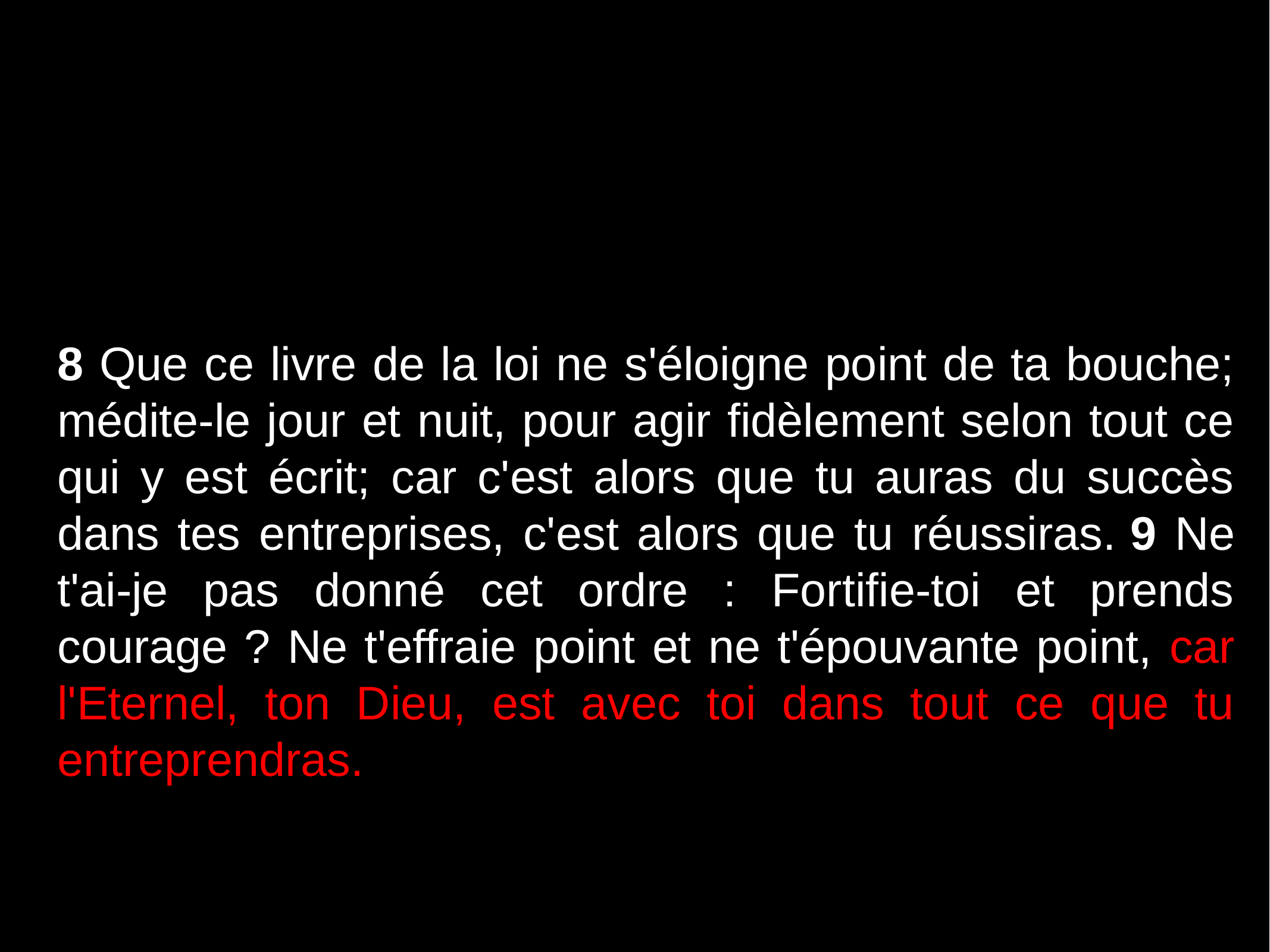

#
8 Que ce livre de la loi ne s'éloigne point de ta bouche; médite-le jour et nuit, pour agir fidèlement selon tout ce qui y est écrit; car c'est alors que tu auras du succès dans tes entreprises, c'est alors que tu réussiras. 9 Ne t'ai-je pas donné cet ordre : Fortifie-toi et prends courage ? Ne t'effraie point et ne t'épouvante point, car l'Eternel, ton Dieu, est avec toi dans tout ce que tu entreprendras.